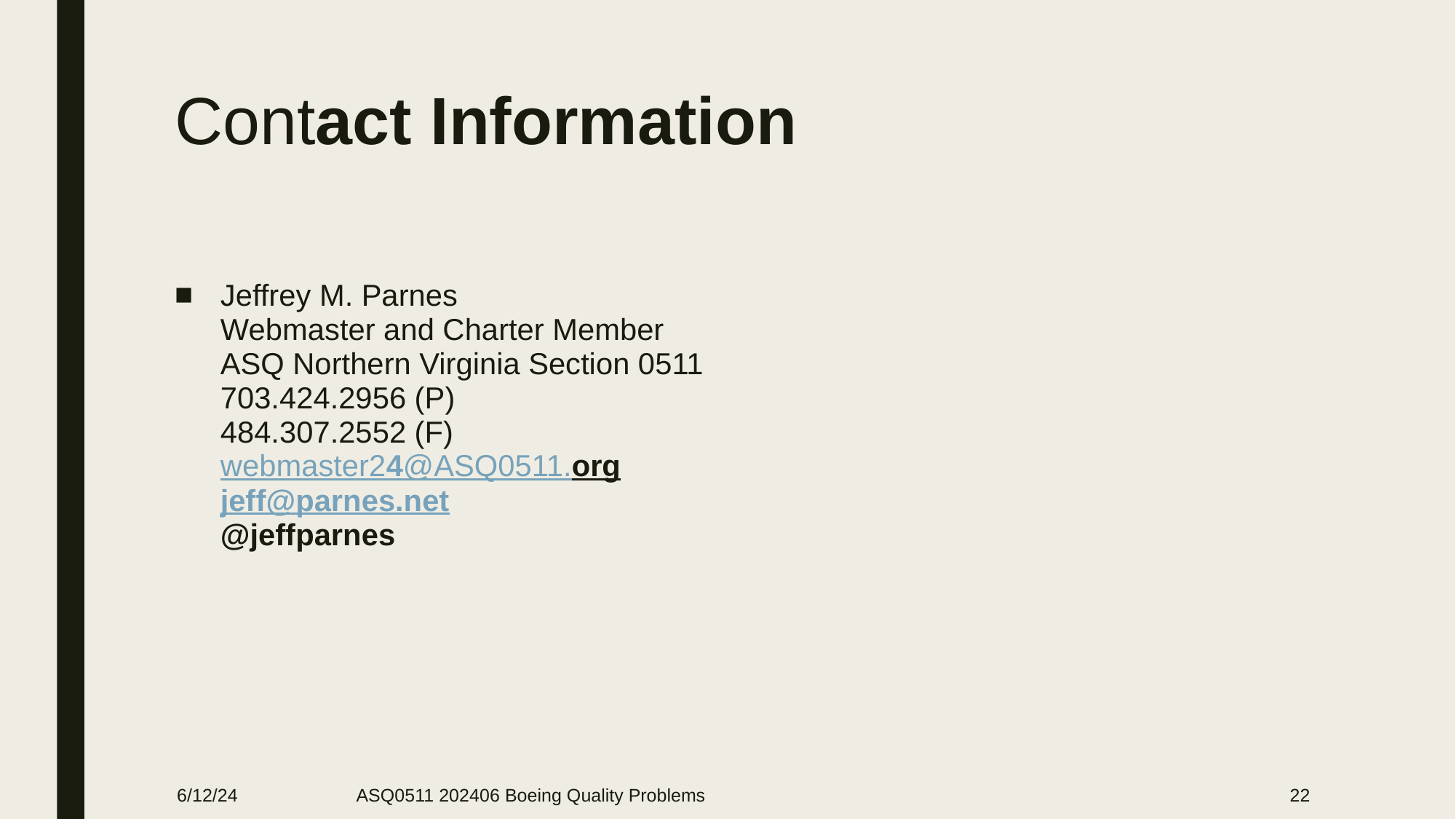

# Contact Information
Jeffrey M. Parnes
Webmaster and Charter Member
ASQ Northern Virginia Section 0511 
703.424.2956 (P)
484.307.2552 (F)
webmaster24@ASQ0511.org
jeff@parnes.net
@jeffparnes
6/12/24
ASQ0511 202406 Boeing Quality Problems
22